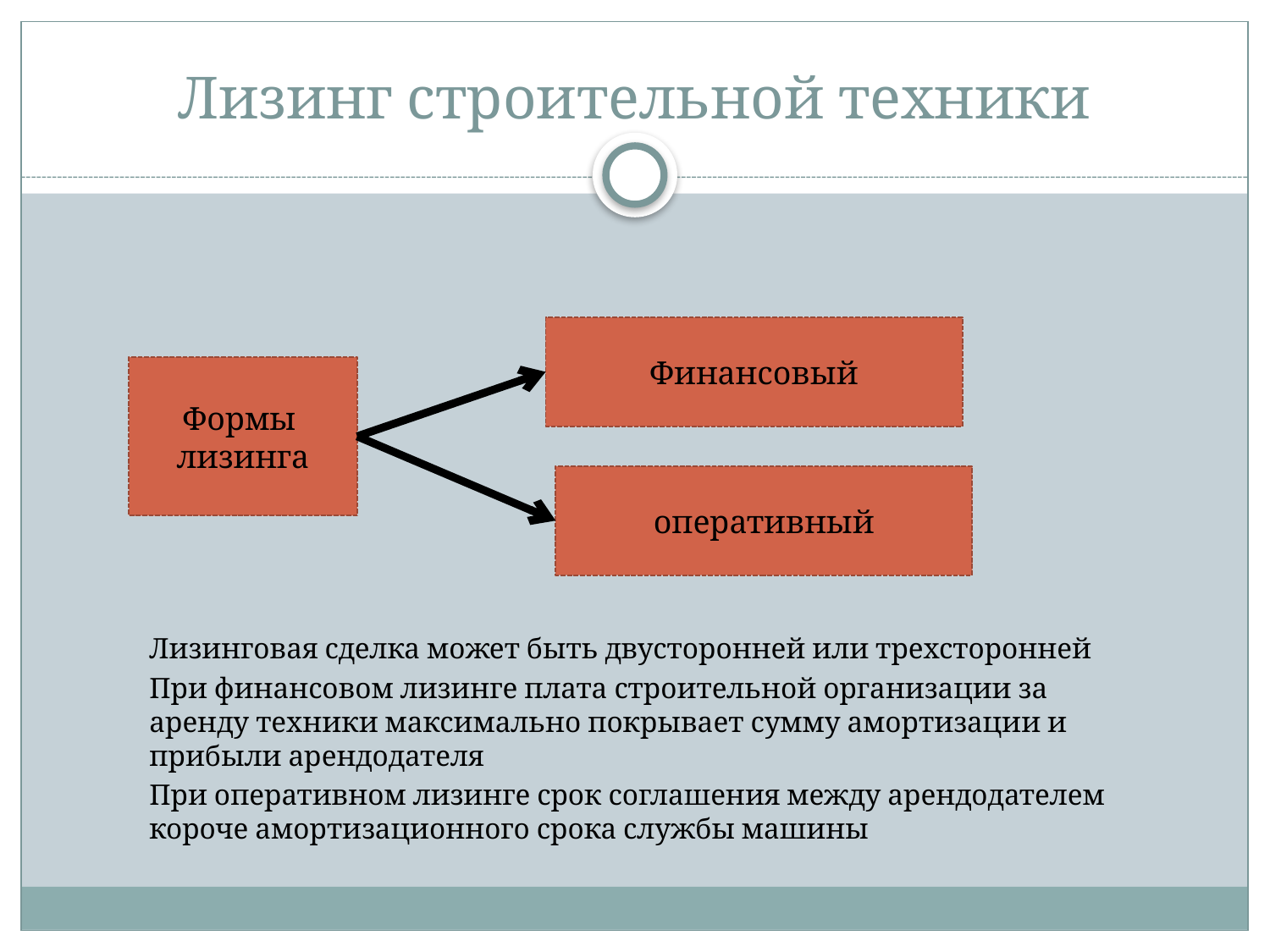

# Лизинг строительной техники
Финансовый
Формы
лизинга
оперативный
Лизинговая сделка может быть двусторонней или трехсторонней
При финансовом лизинге плата строительной организации за аренду техники максимально покрывает сумму амортизации и прибыли арендодателя
При оперативном лизинге срок соглашения между арендодателем  короче амортизационного срока службы машины